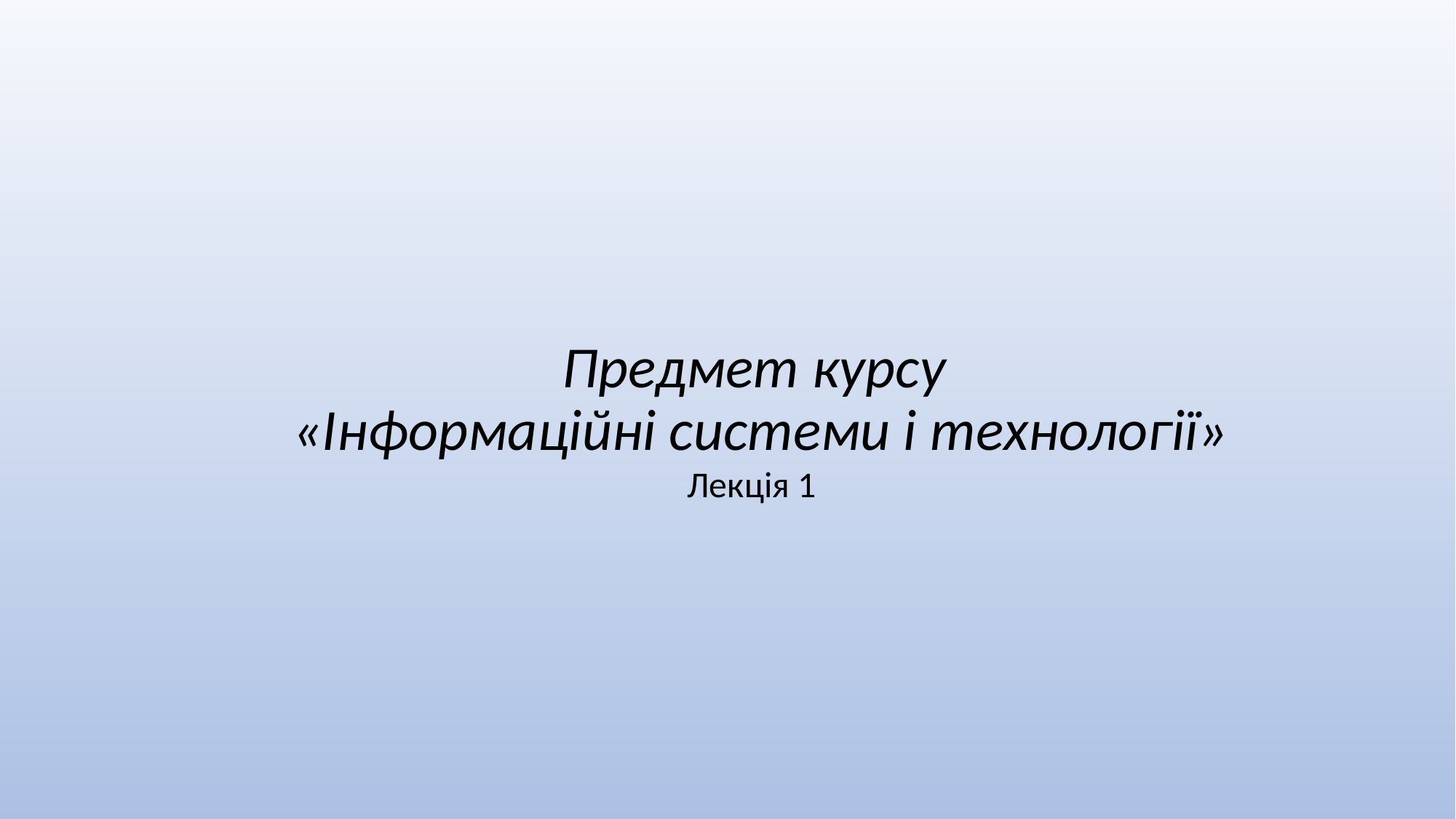

# Предмет курсу «Інформаційні системи і технології»
Лекція 1